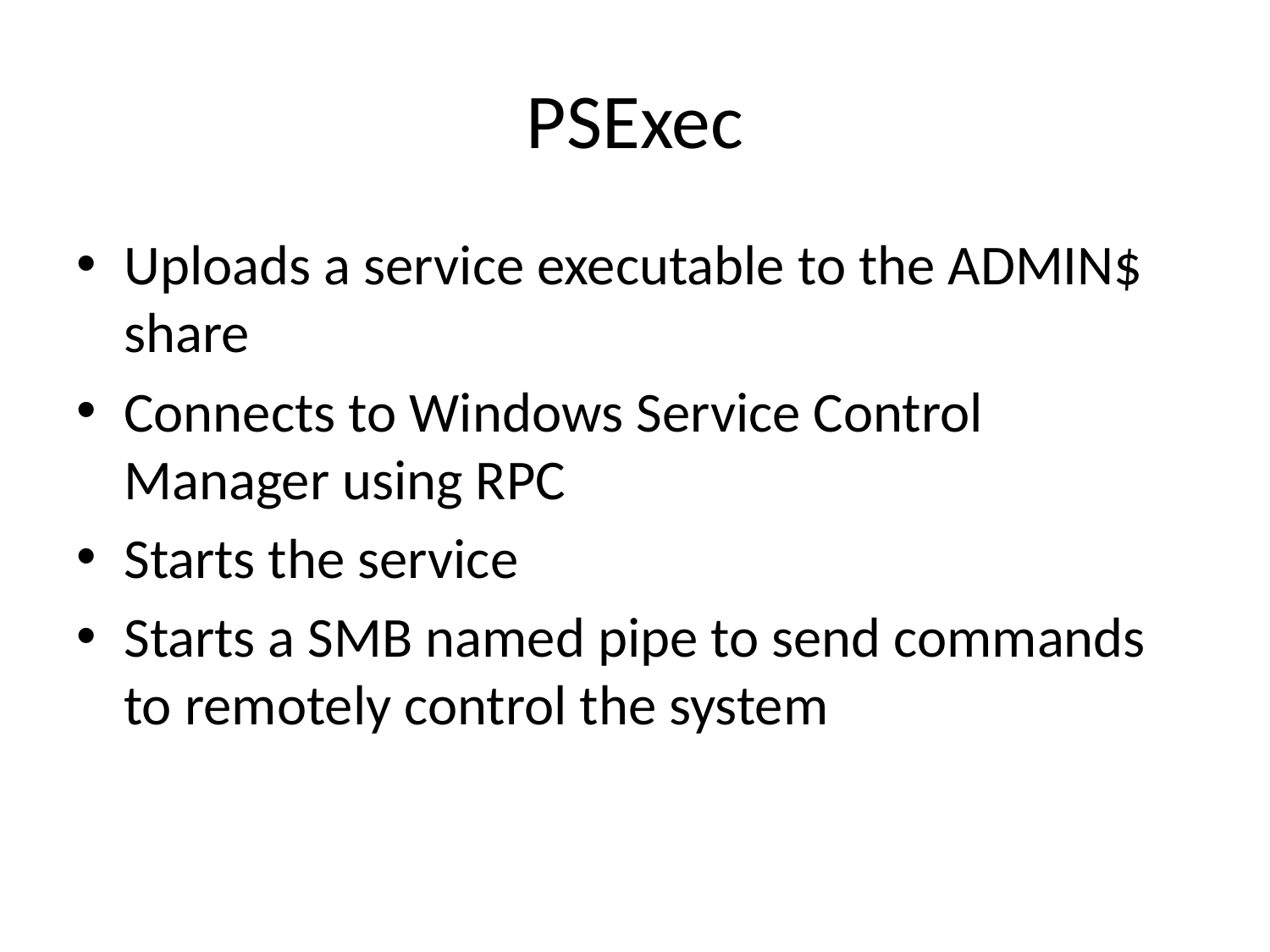

# PSExec
Uploads a service executable to the ADMIN$ share
Connects to Windows Service Control Manager using RPC
Starts the service
Starts a SMB named pipe to send commands to remotely control the system